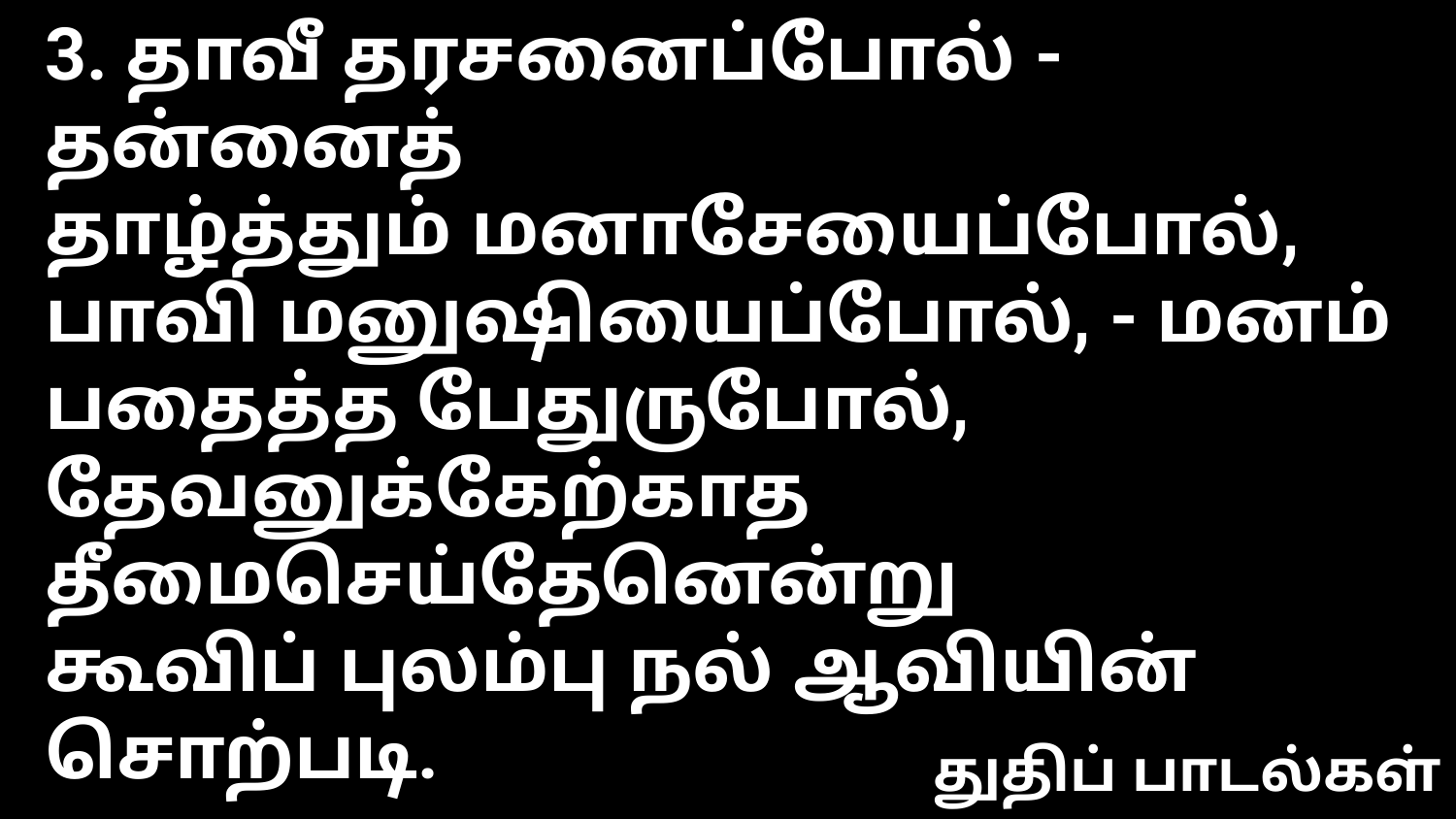

3. தாவீ தரசனைப்போல் - தன்னைத்
தாழ்த்தும் மனாசேயைப்போல்,
பாவி மனுஷியைப்போல், - மனம்
பதைத்த பேதுருபோல்,
தேவனுக்கேற்காத தீமைசெய்தேனென்று
கூவிப் புலம்பு நல் ஆவியின் சொற்படி.

துதிப் பாடல்கள்